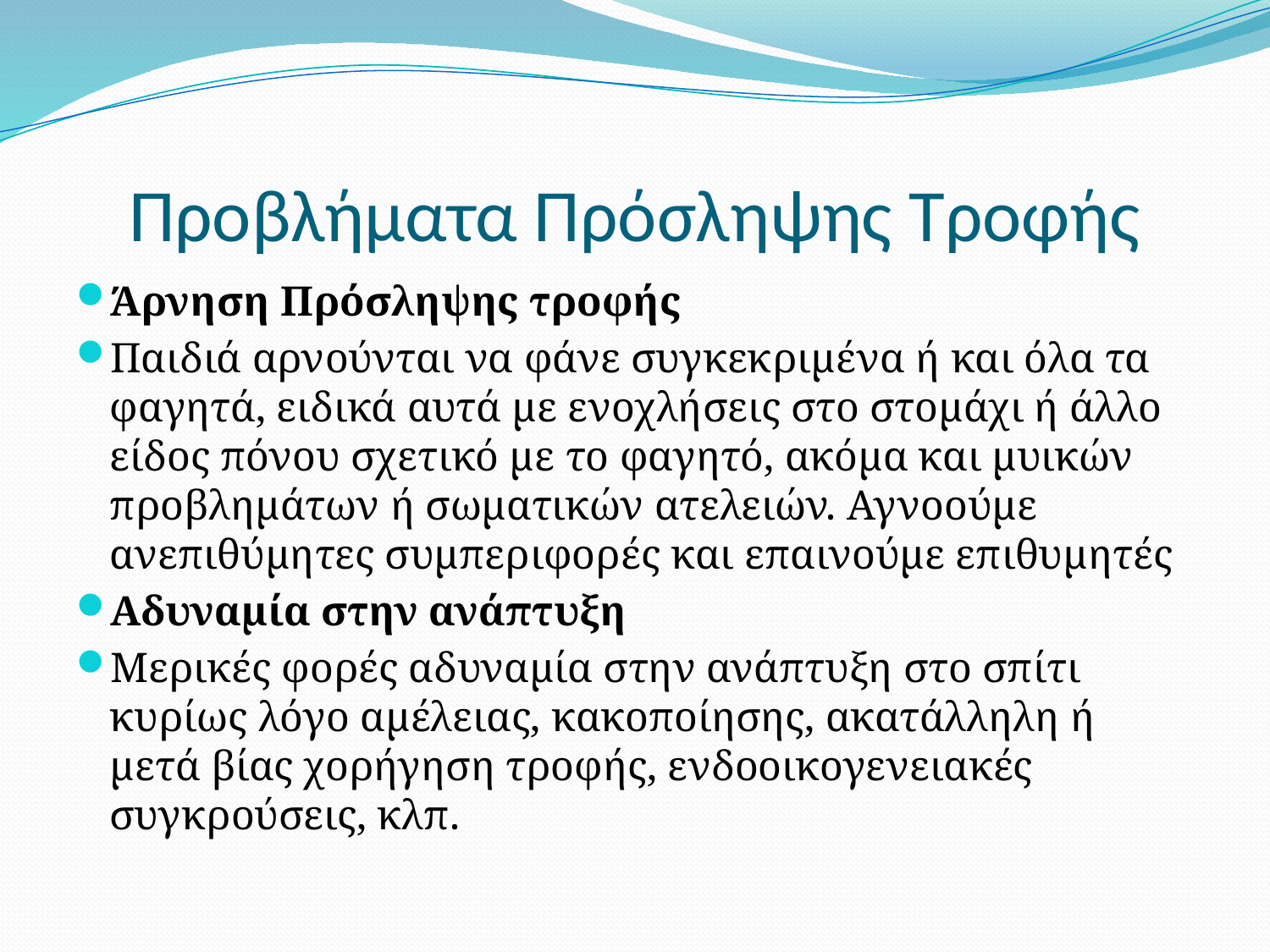

# Προβλήματα Πρόσληψης Τροφής
Άρνηση Πρόσληψης τροφής
Παιδιά αρνούνται να φάνε συγκεκριμένα ή και όλα τα φαγητά, ειδικά αυτά με ενοχλήσεις στο στομάχι ή άλλο είδος πόνου σχετικό με το φαγητό, ακόμα και μυικών προβλημάτων ή σωματικών ατελειών. Αγνοούμε ανεπιθύμητες συμπεριφορές και επαινούμε επιθυμητές
Αδυναμία στην ανάπτυξη
Μερικές φορές αδυναμία στην ανάπτυξη στο σπίτι κυρίως λόγο αμέλειας, κακοποίησης, ακατάλληλη ή μετά βίας χορήγηση τροφής, ενδοοικογενειακές συγκρούσεις, κλπ.